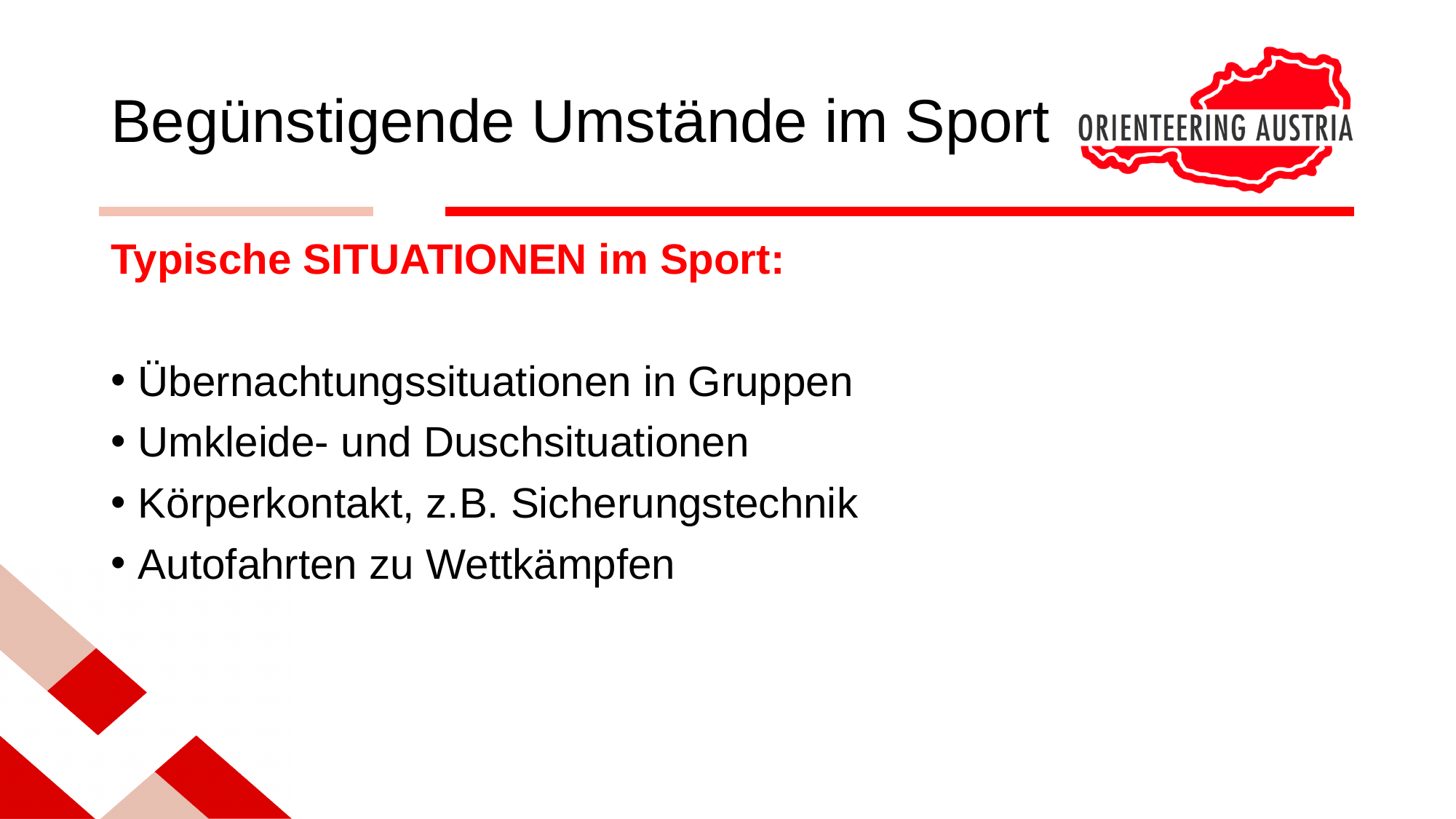

# Begünstigende Umstände im Sport
Typische SITUATIONEN im Sport:

Übernachtungssituationen in Gruppen
Umkleide- und Duschsituationen
Körperkontakt, z.B. Sicherungstechnik
Autofahrten zu Wettkämpfen